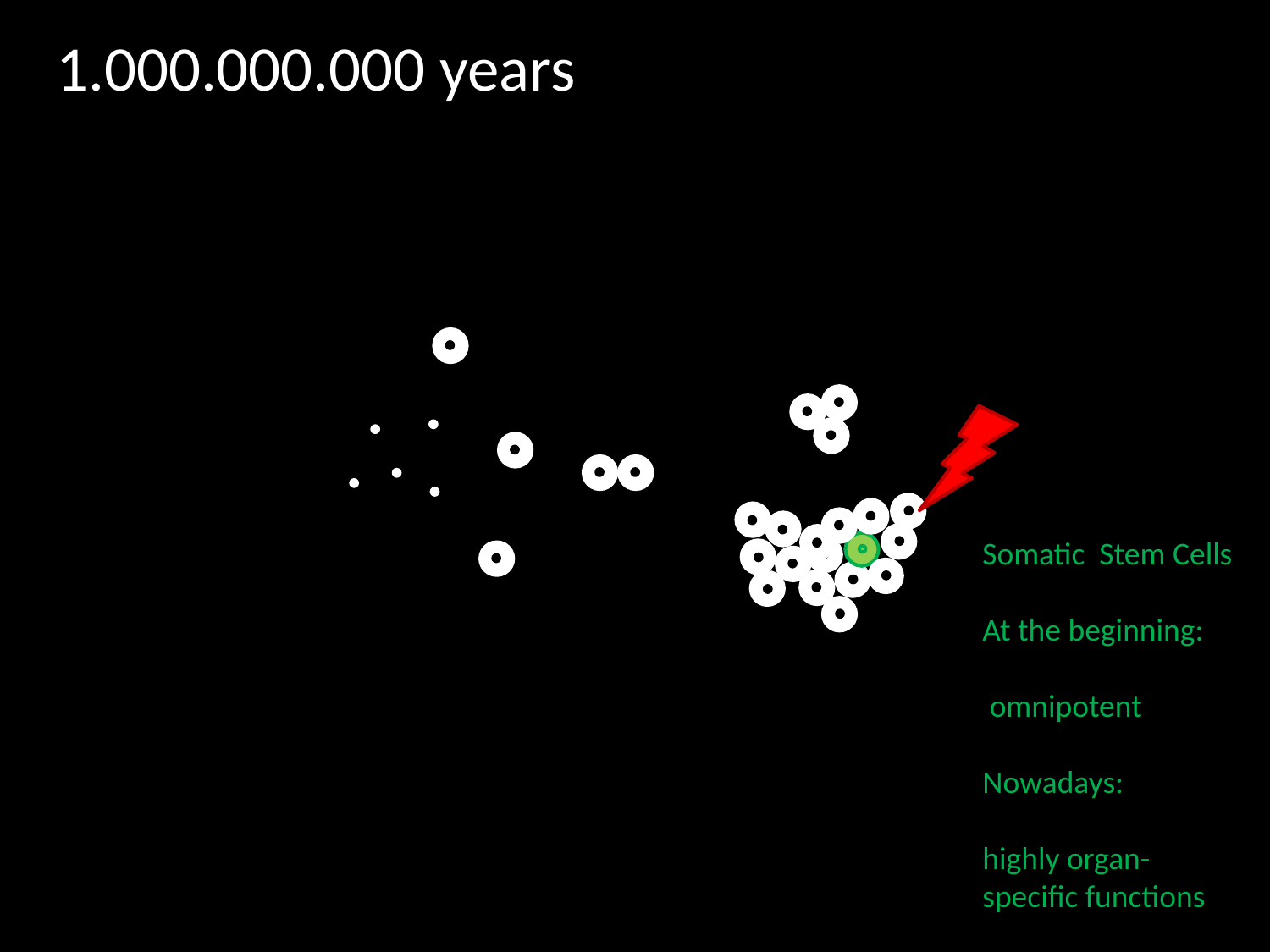

1.000.000.000 years

Somatic  Stem Cells

At the beginning:

 omnipotent

Nowadays:

highly organ-
specific functions